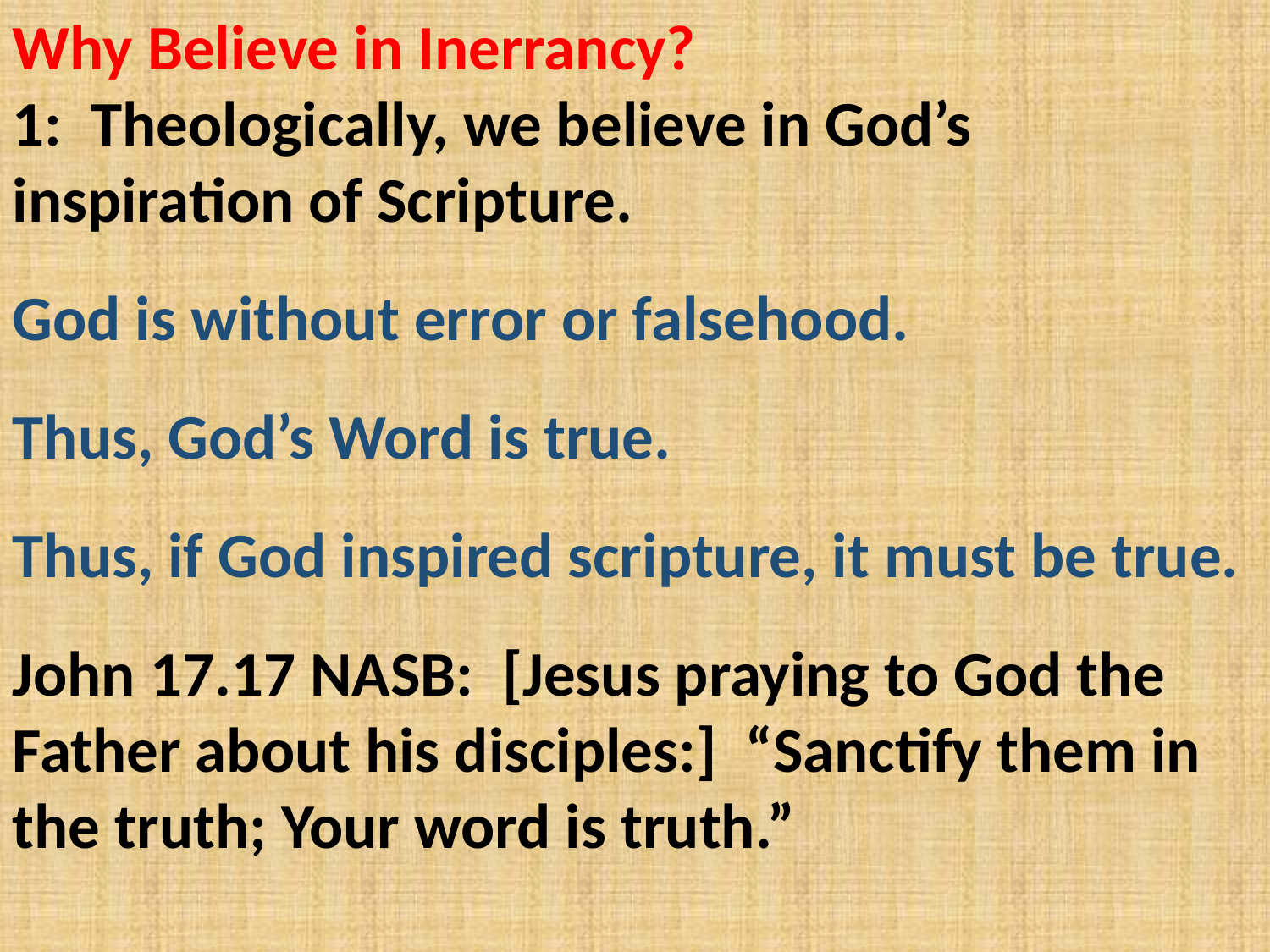

Why Believe in Inerrancy?
1:  Theologically, we believe in God’s inspiration of Scripture.
God is without error or falsehood.
Thus, God’s Word is true.
Thus, if God inspired scripture, it must be true.
John 17.17 NASB:  [Jesus praying to God the Father about his disciples:]  “Sanctify them in the truth; Your word is truth.”